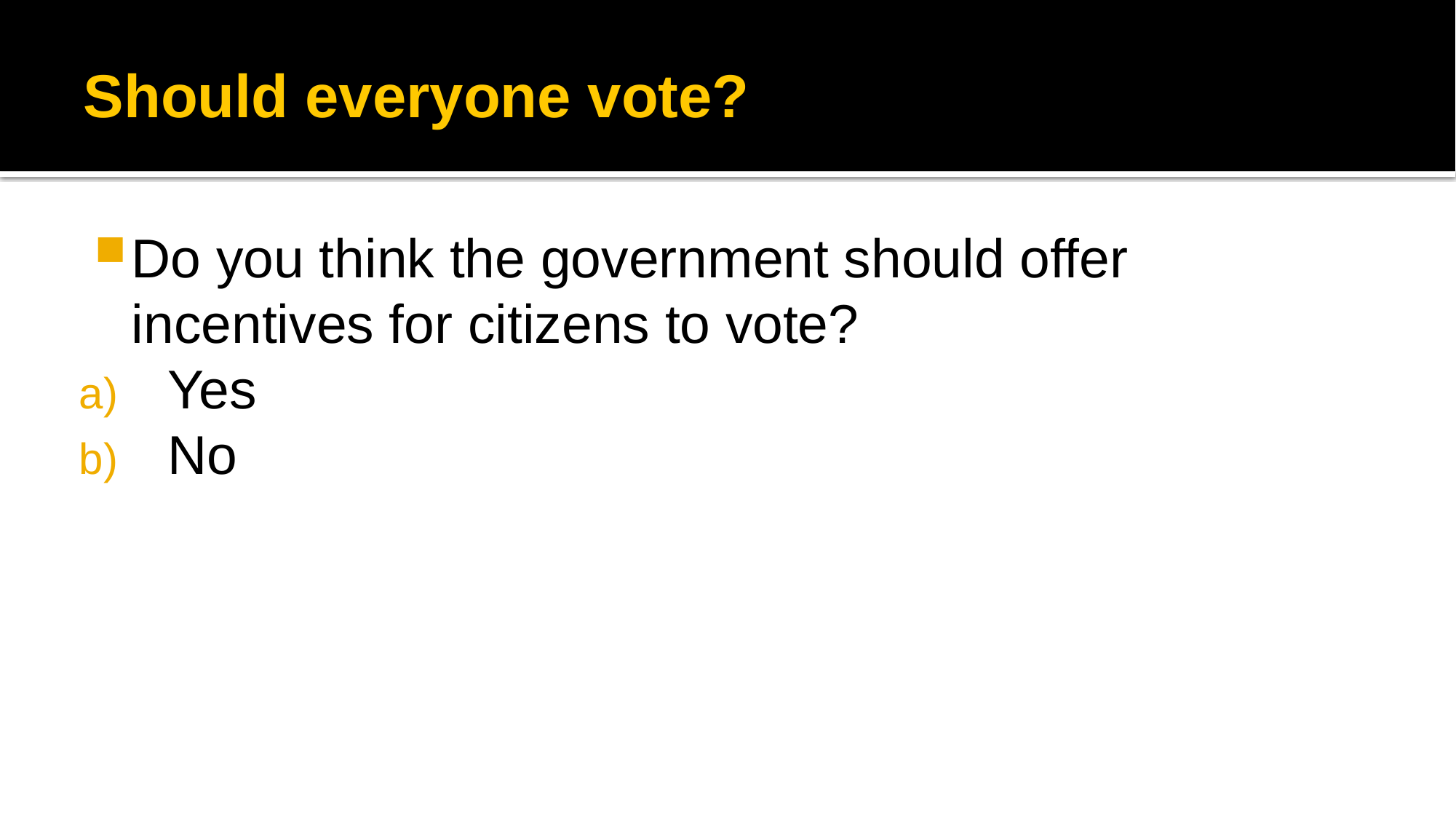

# Should everyone vote?
Do you think the government should offer incentives for citizens to vote?
Yes
No